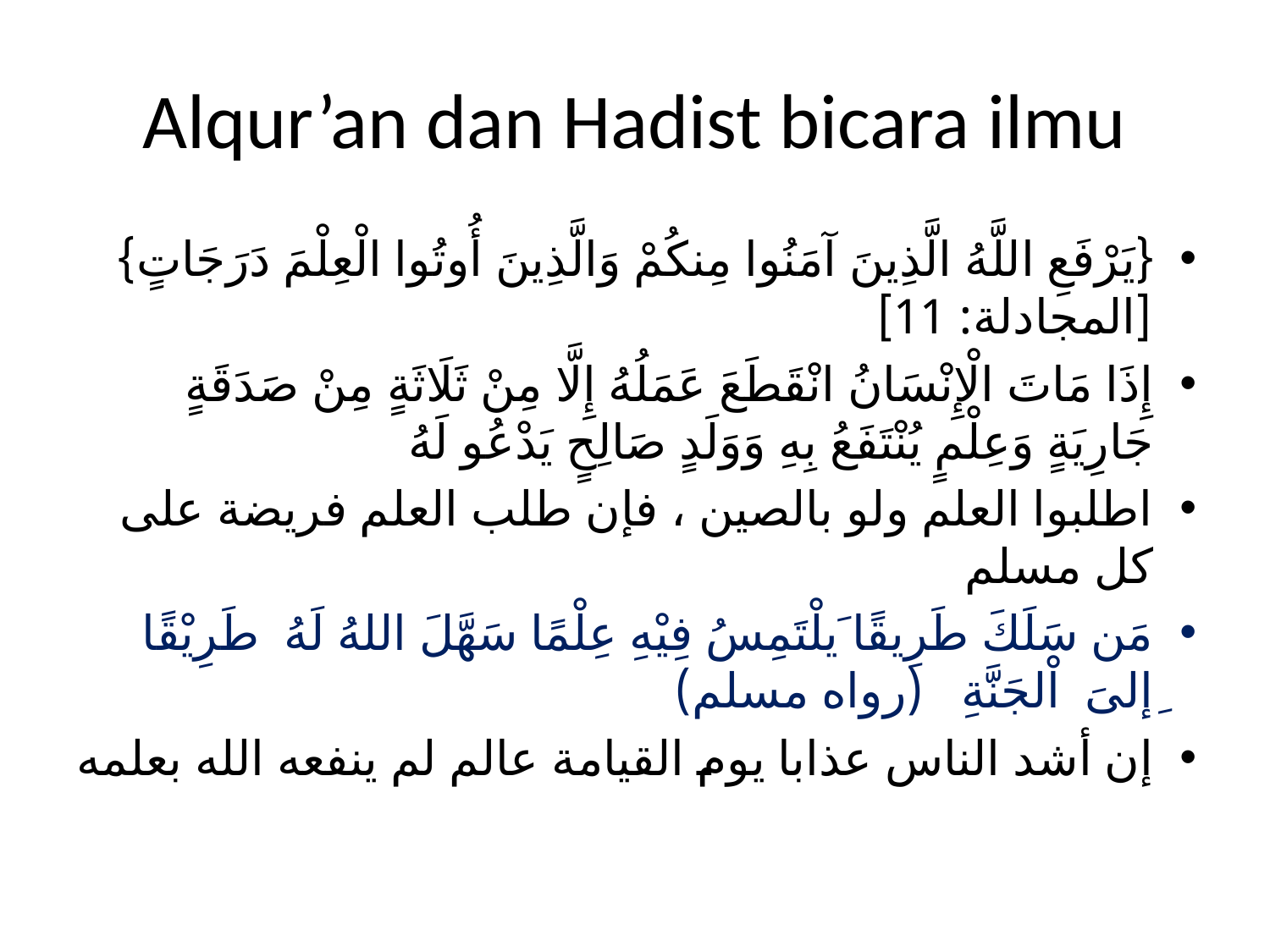

# Alqur’an dan Hadist bicara ilmu
‏{‏‏يَرْفَعِ اللَّهُ الَّذِينَ آمَنُوا مِنكُمْ وَالَّذِينَ أُوتُوا الْعِلْمَ دَرَجَاتٍ‏} ‏[‏المجادلة‏:‏ 11‏]‏
إِذَا مَاتَ الْإِنْسَانُ انْقَطَعَ عَمَلُهُ إِلَّا مِنْ ثَلَاثَةٍ مِنْ صَدَقَةٍ جَارِيَةٍ وَعِلْمٍ يُنْتَفَعُ بِهِ وَوَلَدٍ صَالِحٍ يَدْعُو لَهُ
اطلبوا العلم ولو بالصين ، فإن طلب العلم فريضة على كل مسلم
مَن سَلَكَ طَرِيقًا َيلْتَمِسُ فِيْهِ عِلْمًا سَهَّلَ اللهُ لَهُ  طَرِيْقًا ِإلىَ  اْلجَنَّةِ   (رواه مسلم)
إن أشد الناس عذابا يوم القيامة عالم لم ينفعه الله بعلمه